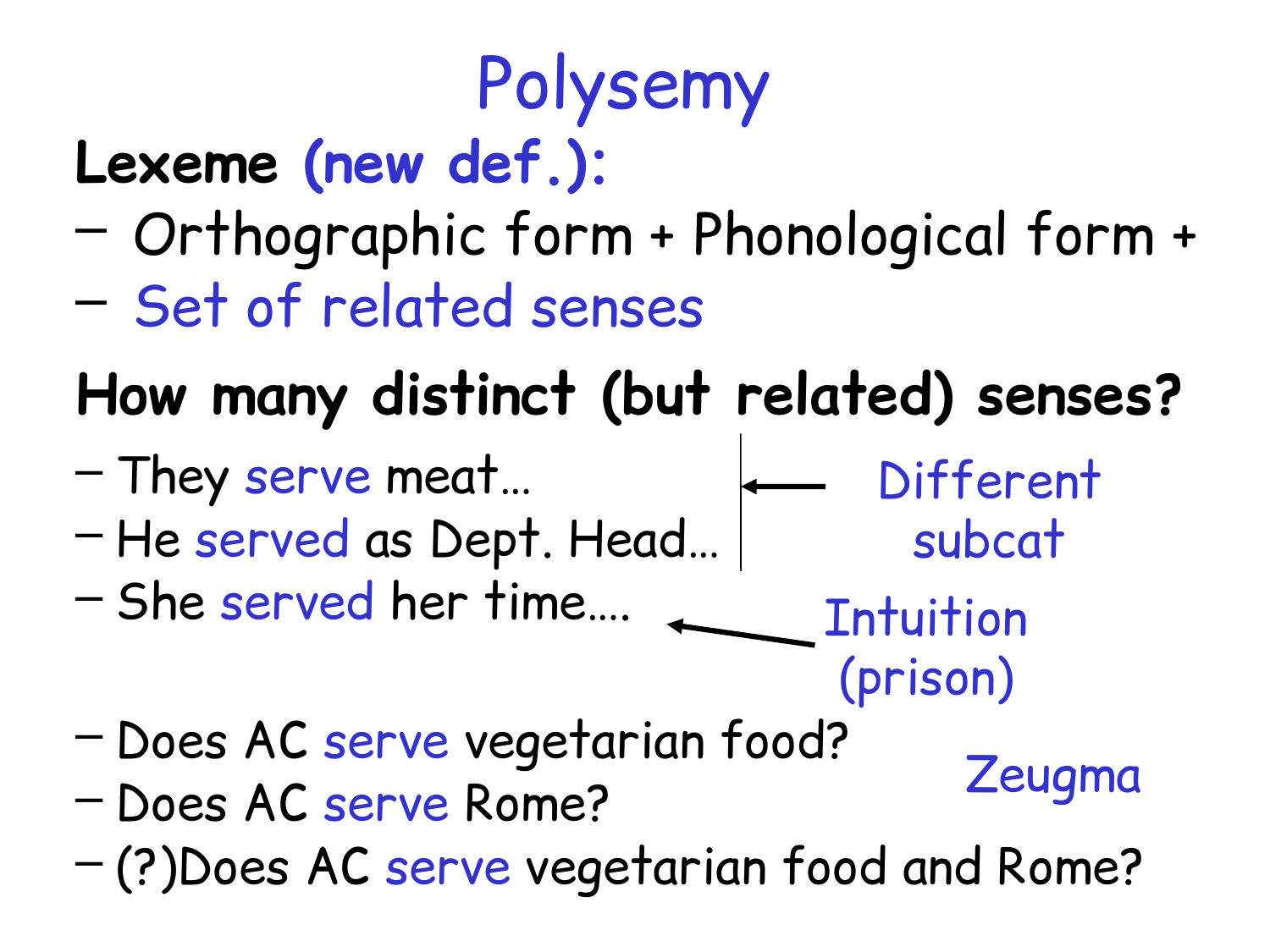

# Polysemy
Lexeme (new def.):
 Orthographic form + Phonological form +
 Set of related senses

How many distinct (but related) senses?

They serve meat…
He served as Dept. Head…
She served her time….
Different subcat
Intuition (prison)

Does AC serve vegetarian food?
Does AC serve Rome?
(?)Does AC serve vegetarian food and Rome?
Zeugma
10/9/2014
CPSC503 Winter 2014
19